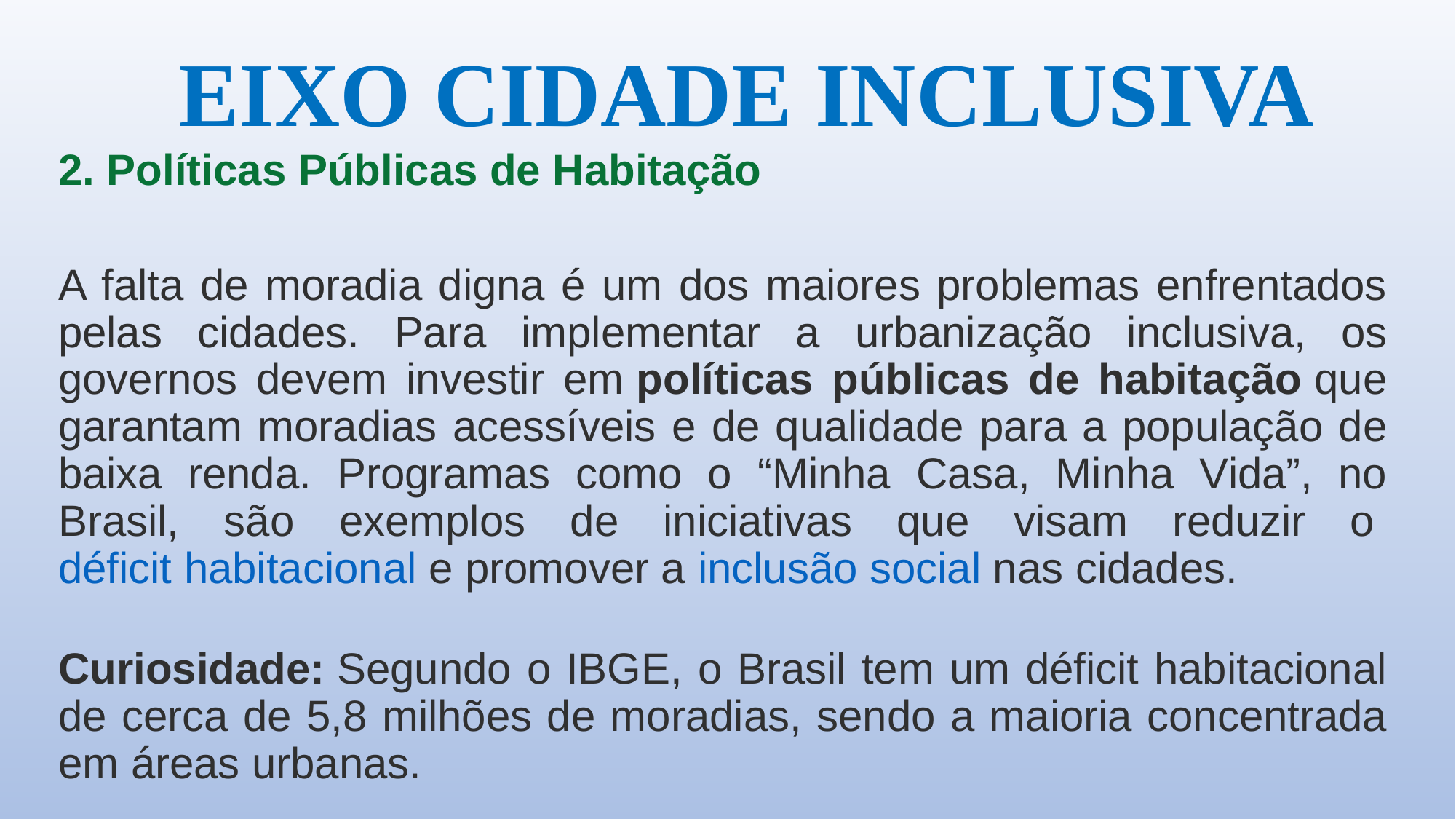

# EIXO CIDADE INCLUSIVA
2. Políticas Públicas de Habitação

A falta de moradia digna é um dos maiores problemas enfrentados pelas cidades. Para implementar a urbanização inclusiva, os governos devem investir em políticas públicas de habitação que garantam moradias acessíveis e de qualidade para a população de baixa renda. Programas como o “Minha Casa, Minha Vida”, no Brasil, são exemplos de iniciativas que visam reduzir o déficit habitacional e promover a inclusão social nas cidades.
Curiosidade: Segundo o IBGE, o Brasil tem um déficit habitacional de cerca de 5,8 milhões de moradias, sendo a maioria concentrada em áreas urbanas.